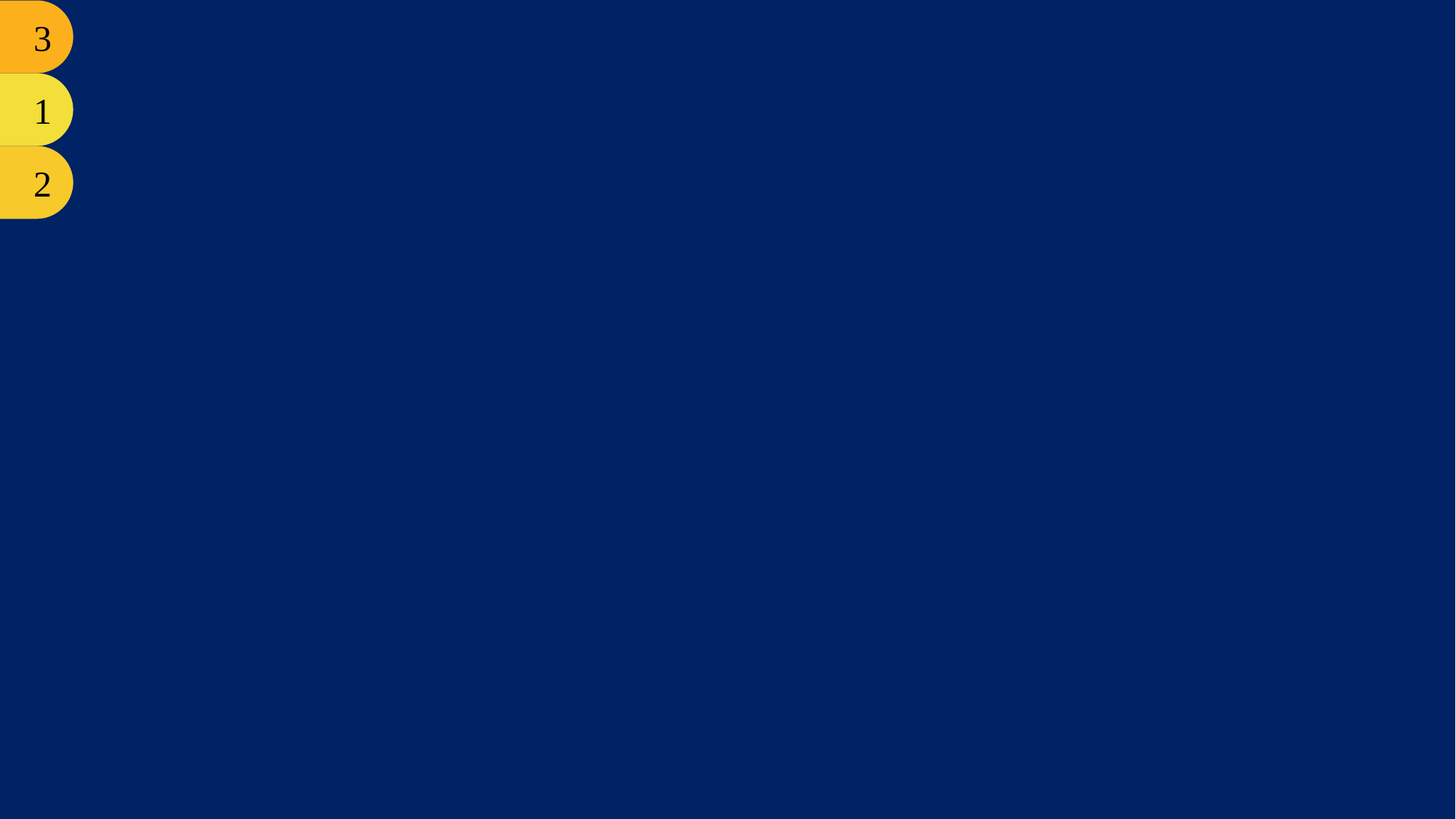

LƯU TRỮ, XỬ LÍ VÀ TRUYỀN THÔNG BẰNG THIẾT BỊ SỐ     3
THÔNG TIN VÀ DỮ LIỆU     1
ĐƠN VỊ LƯU TRỮ DỮ LIỆU     2